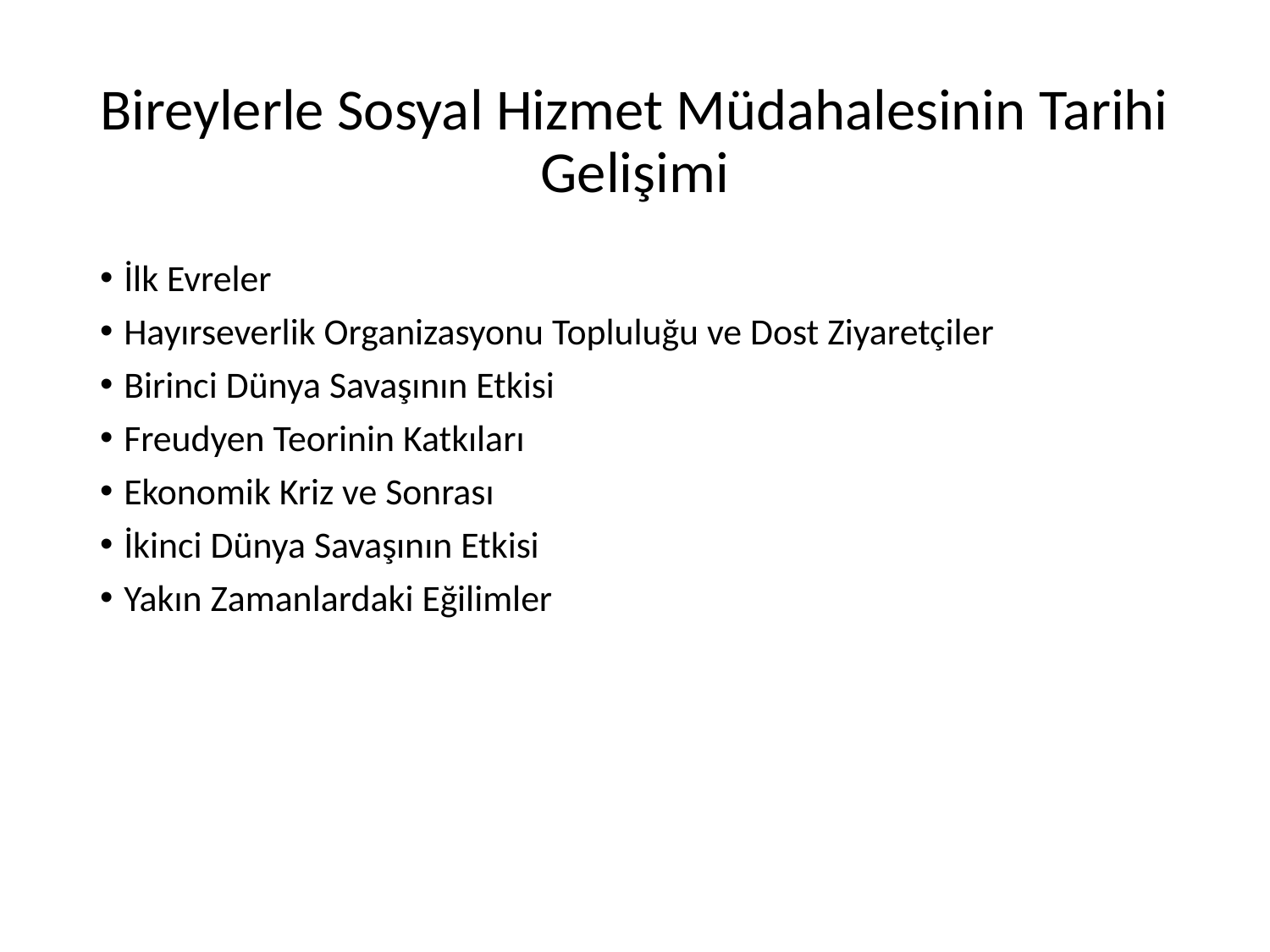

# Bireylerle Sosyal Hizmet Müdahalesinin Tarihi Gelişimi
İlk Evreler
Hayırseverlik Organizasyonu Topluluğu ve Dost Ziyaretçiler
Birinci Dünya Savaşının Etkisi
Freudyen Teorinin Katkıları
Ekonomik Kriz ve Sonrası
İkinci Dünya Savaşının Etkisi
Yakın Zamanlardaki Eğilimler